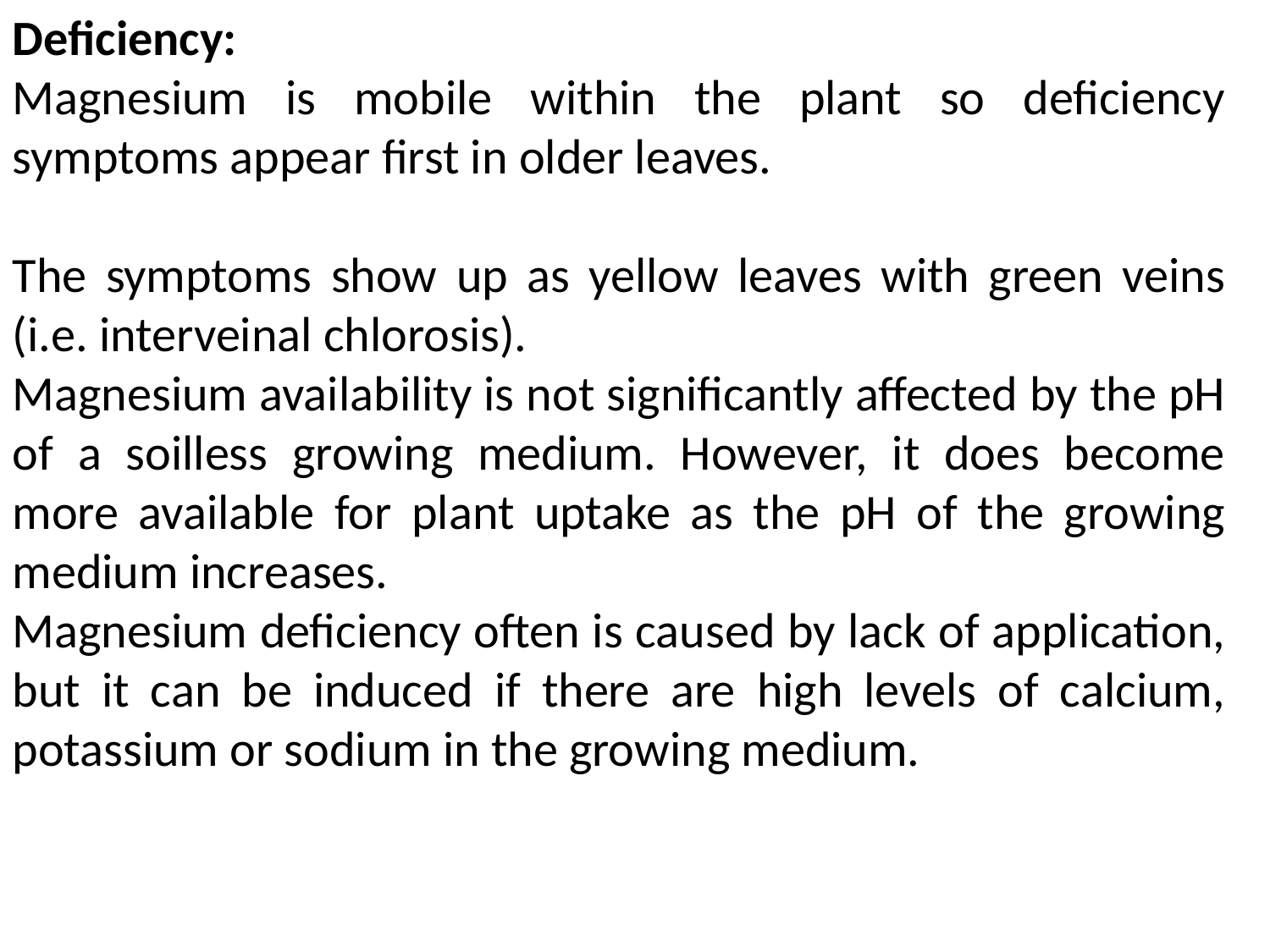

Deficiency:
Magnesium is mobile within the plant so deficiency symptoms appear first in older leaves.

The symptoms show up as yellow leaves with green veins (i.e. interveinal chlorosis).
Magnesium availability is not significantly affected by the pH of a soilless growing medium. However, it does become more available for plant uptake as the pH of the growing medium increases.
Magnesium deficiency often is caused by lack of application, but it can be induced if there are high levels of calcium, potassium or sodium in the growing medium.